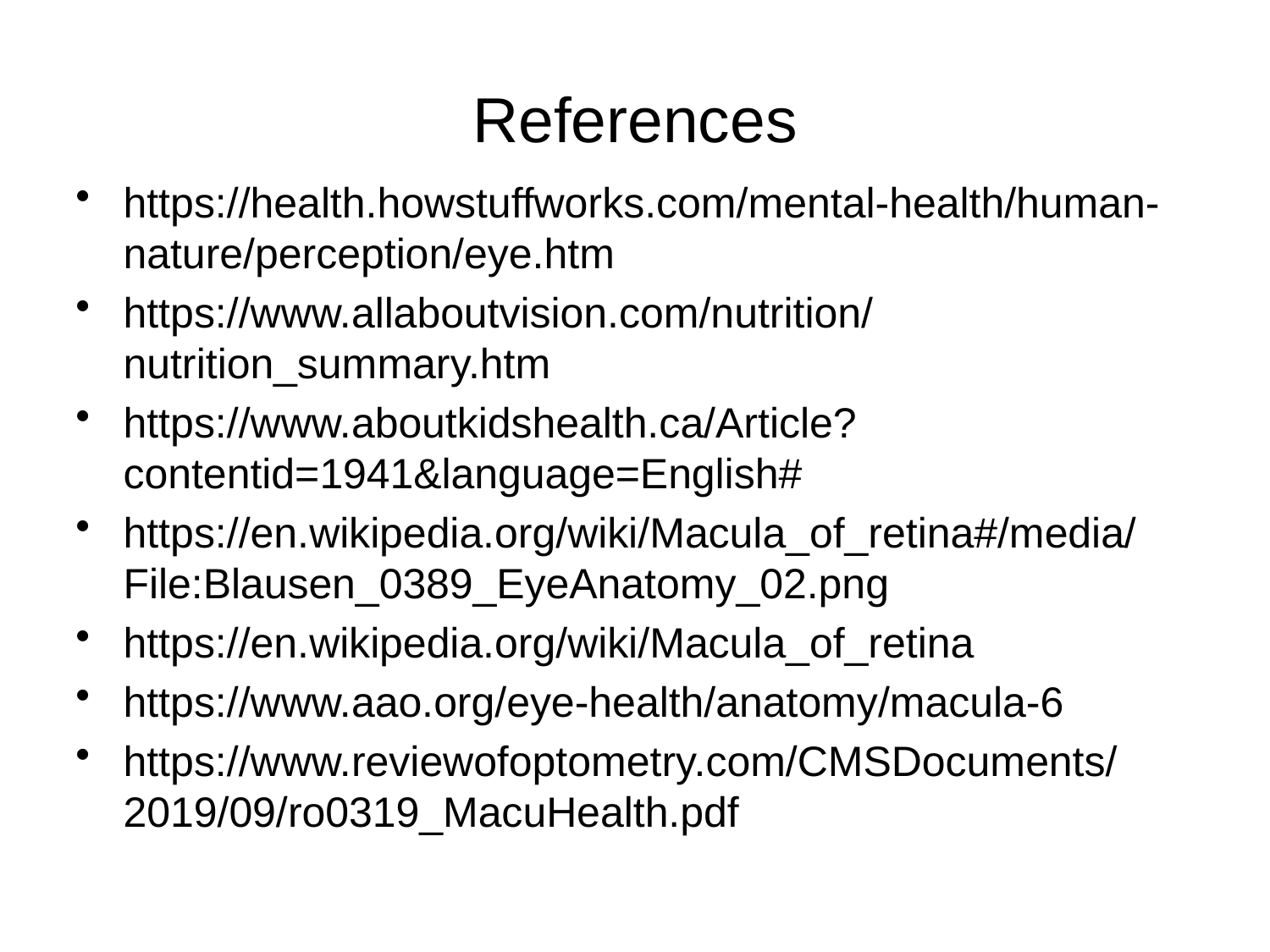

# References
https://health.howstuffworks.com/mental-health/human-nature/perception/eye.htm
https://www.allaboutvision.com/nutrition/nutrition_summary.htm
https://www.aboutkidshealth.ca/Article?contentid=1941&language=English#
https://en.wikipedia.org/wiki/Macula_of_retina#/media/File:Blausen_0389_EyeAnatomy_02.png
https://en.wikipedia.org/wiki/Macula_of_retina
https://www.aao.org/eye-health/anatomy/macula-6
https://www.reviewofoptometry.com/CMSDocuments/2019/09/ro0319_MacuHealth.pdf